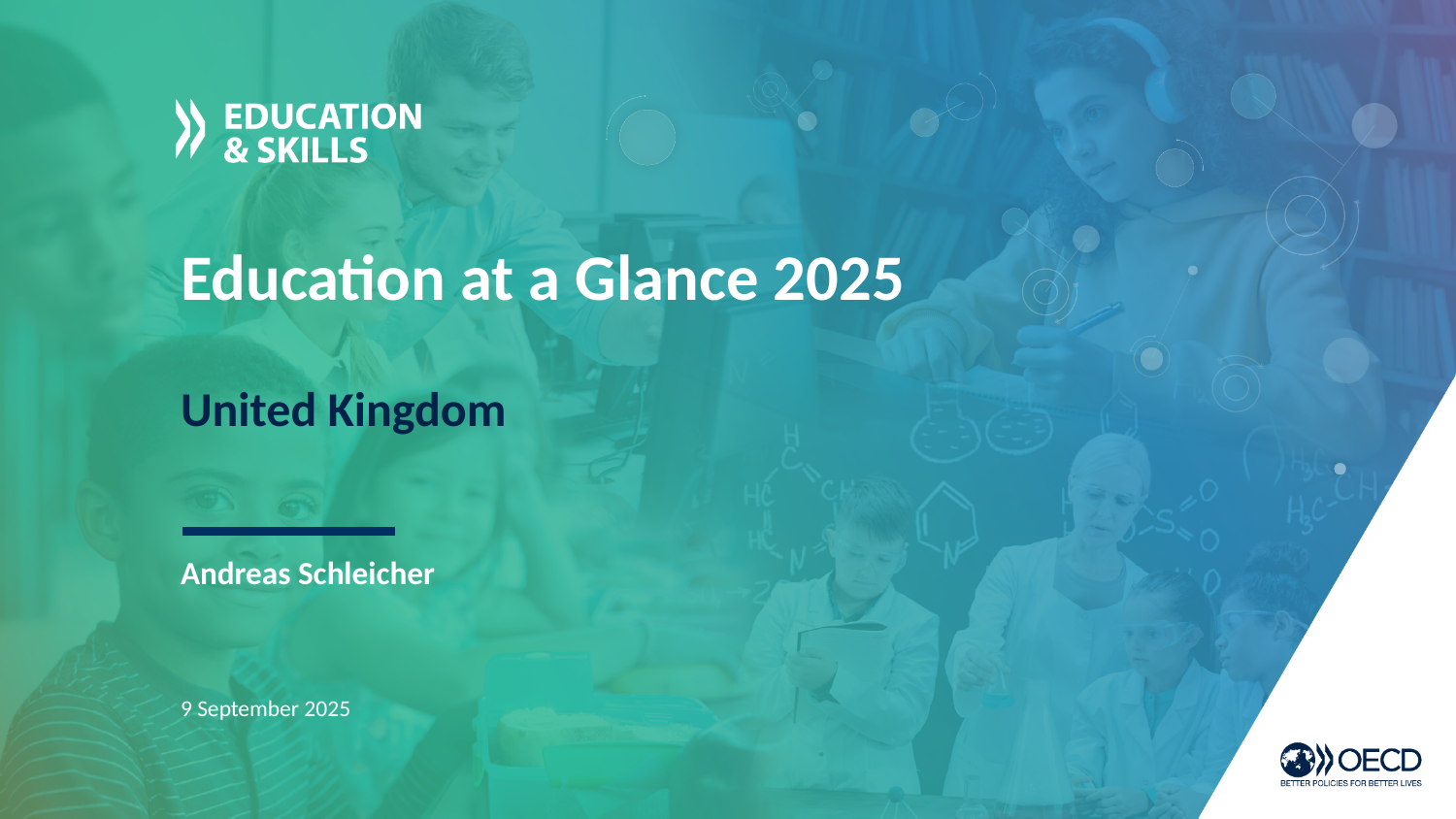

Education at a Glance 2025
United Kingdom
Andreas Schleicher

9 September 2025